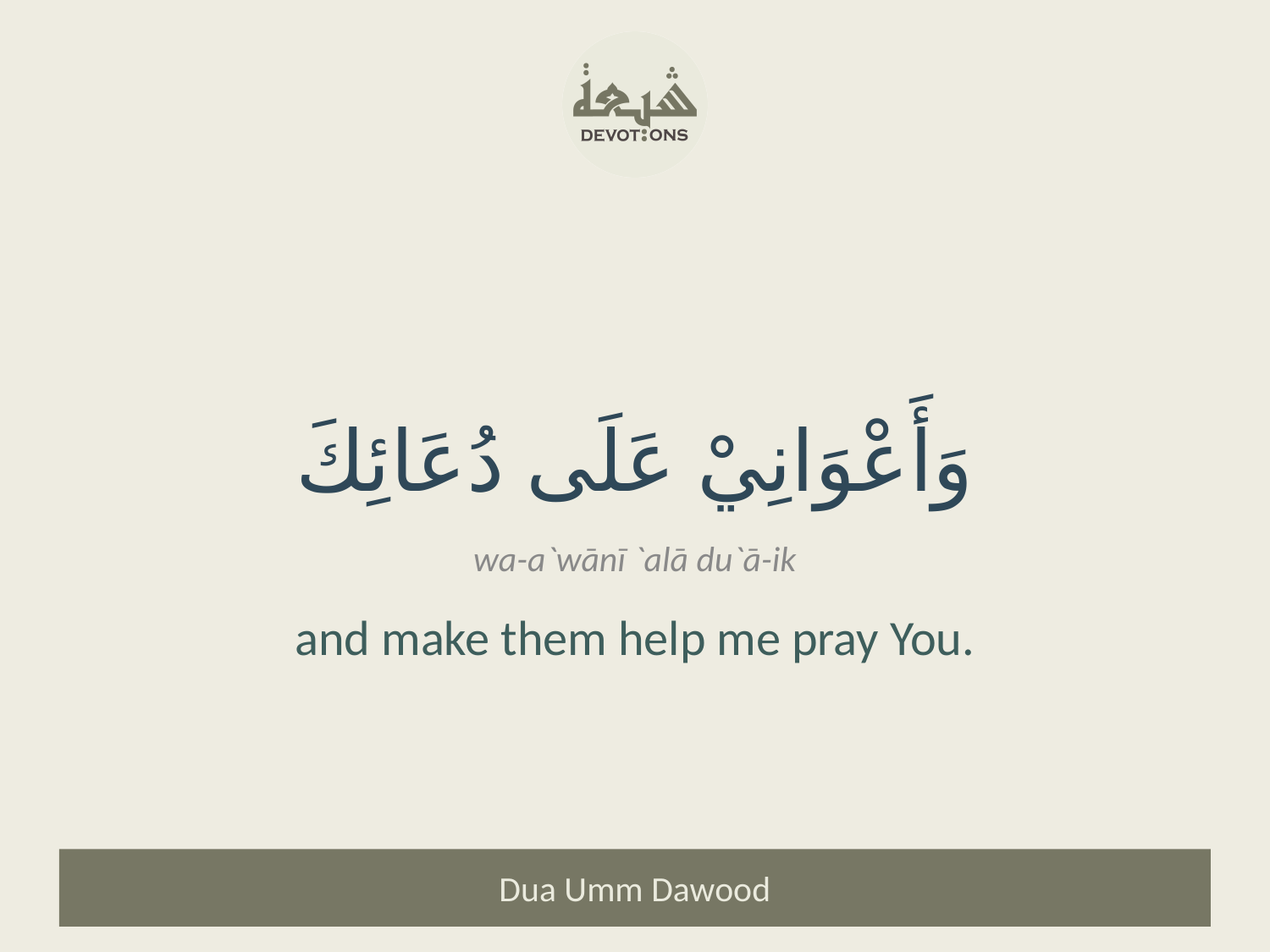

وَأَعْوَانِيْ عَلَى دُعَائِكَ
wa-a`wānī `alā du`ā-ik
and make them help me pray You.
Dua Umm Dawood